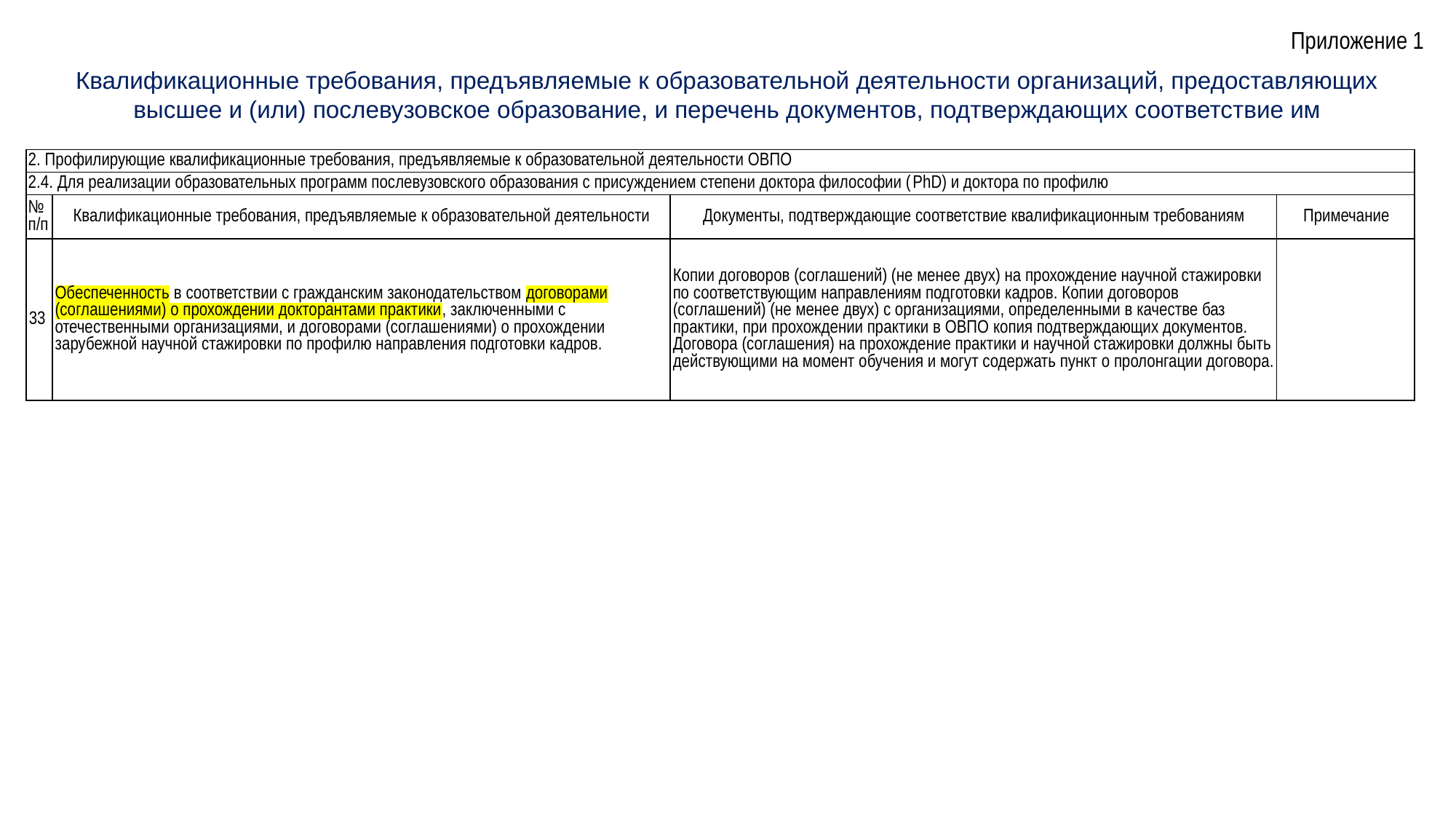

Приложение 1
Квалификационные требования, предъявляемые к образовательной деятельности организаций, предоставляющих высшее и (или) послевузовское образование, и перечень документов, подтверждающих соответствие им
| 2. Профилирующие квалификационные требования, предъявляемые к образовательной деятельности ОВПО |  |  |  |
| --- | --- | --- | --- |
| 2.4. Для реализации образовательных программ послевузовского образования с присуждением степени доктора философии (PhD) и доктора по профилю |  |  |  |
| № п/п | Квалификационные требования, предъявляемые к образовательной деятельности | Документы, подтверждающие соответствие квалификационным требованиям | Примечание |
| 33 | Обеспеченность в соответствии с гражданским законодательством договорами (соглашениями) о прохождении докторантами практики, заключенными с отечественными организациями, и договорами (соглашениями) о прохождении зарубежной научной стажировки по профилю направления подготовки кадров. | Копии договоров (соглашений) (не менее двух) на прохождение научной стажировки по соответствующим направлениям подготовки кадров. Копии договоров (соглашений) (не менее двух) с организациями, определенными в качестве баз практики, при прохождении практики в ОВПО копия подтверждающих документов. Договора (соглашения) на прохождение практики и научной стажировки должны быть действующими на момент обучения и могут содержать пункт о пролонгации договора. |  |